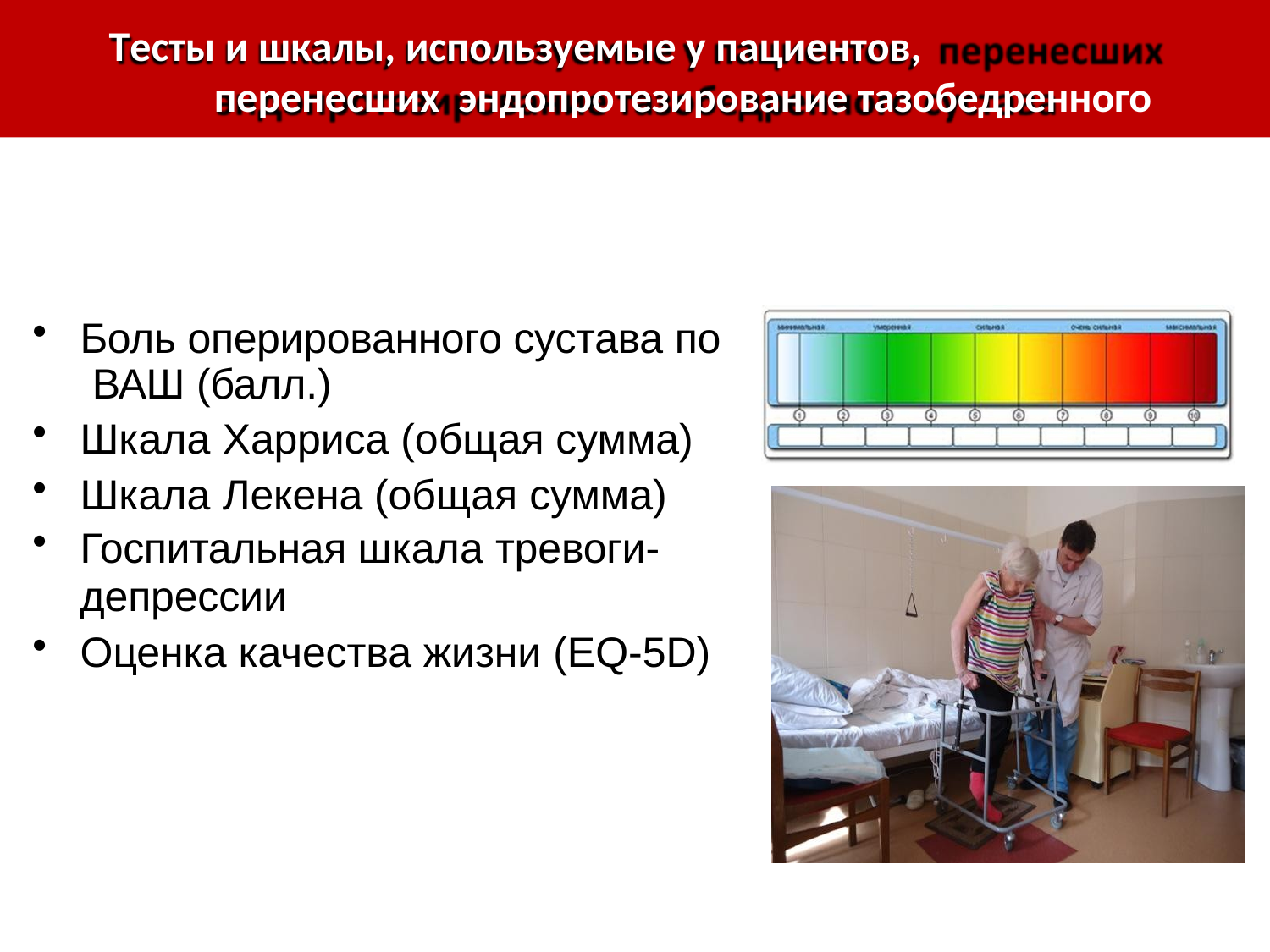

# Тесты и шкалы, используемые у пациентов,	перенесших  эндопротезирование тазобедренного сустава

Боль оперированного сустава по  ВАШ (балл.)
Шкала Харриса (общая сумма)
Шкала Лекена (общая сумма)
Госпитальная шкала тревоги-
депрессии
Оценка качества жизни (EQ-5D)